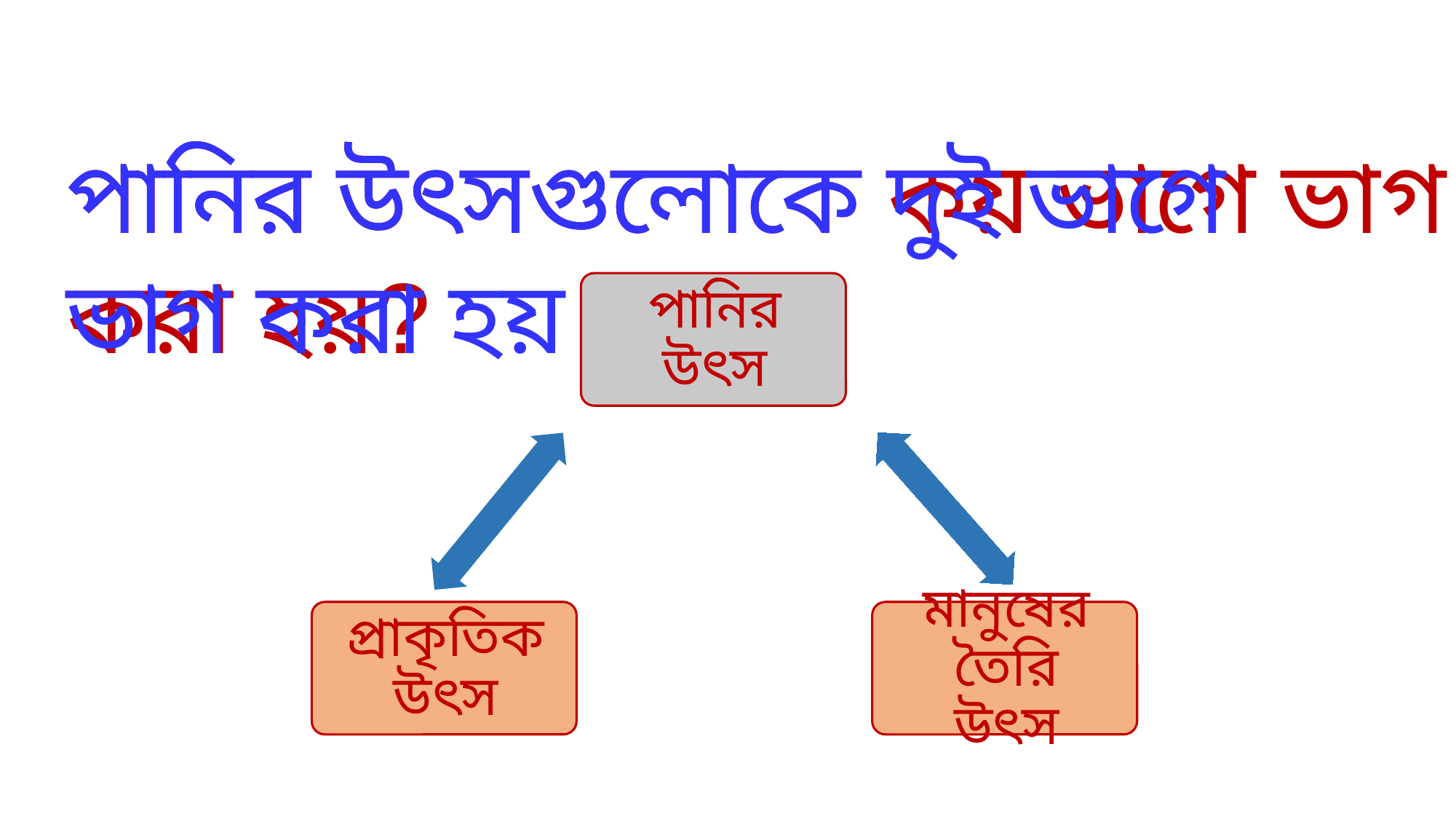

পানির উৎসগুলোকে কয় ভাগে ভাগ করা হয়?
পানির উৎসগুলোকে দুই ভাগে ভাগ করা হয়।
পানির উৎস

মানুষের তৈরি উৎস

প্রাকৃতিক উৎস